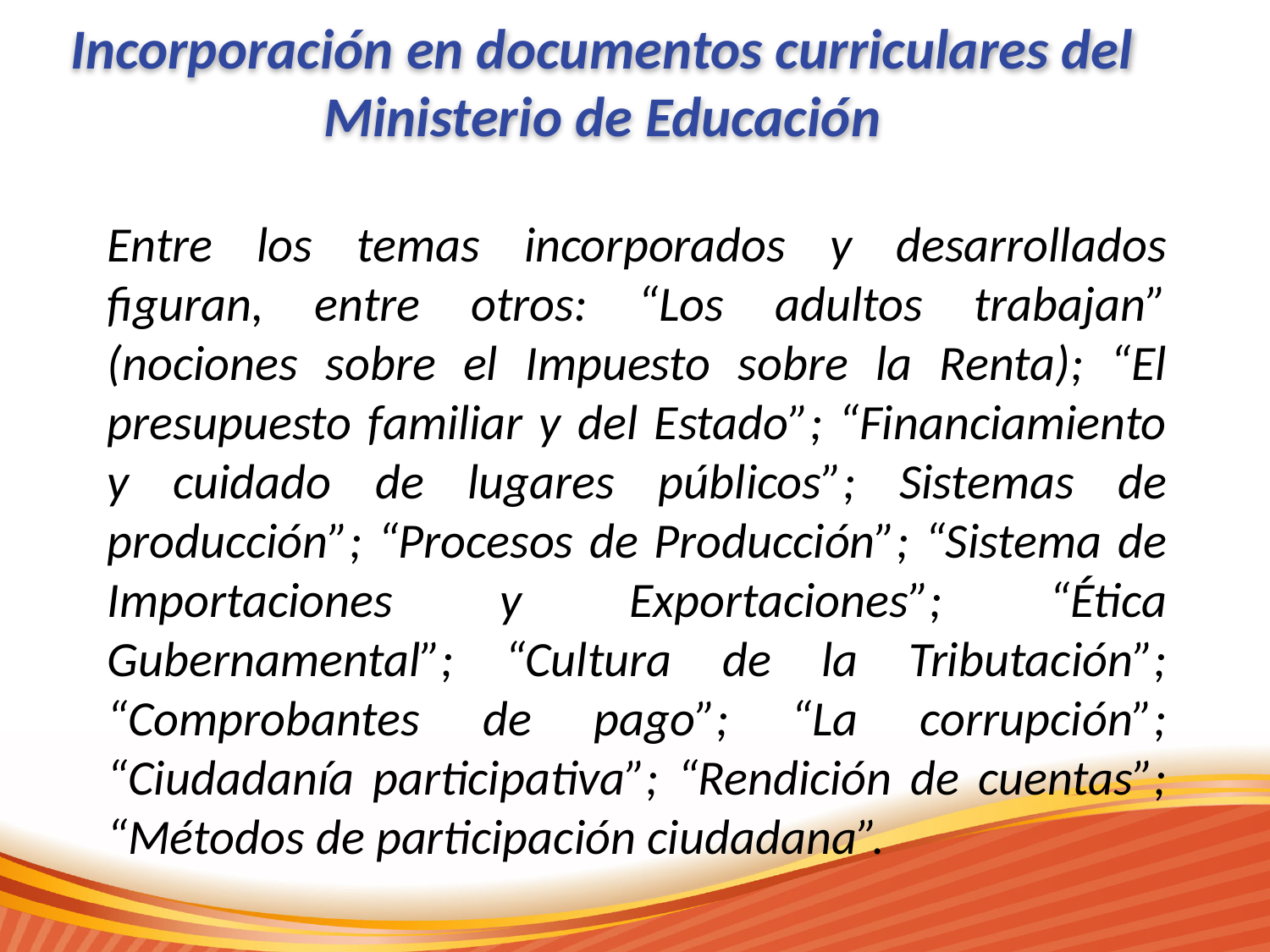

Incorporación en documentos curriculares del Ministerio de Educación
Entre los temas incorporados y desarrollados figuran, entre otros: “Los adultos trabajan” (nociones sobre el Impuesto sobre la Renta); “El presupuesto familiar y del Estado”; “Financiamiento y cuidado de lugares públicos”; Sistemas de producción”; “Procesos de Producción”; “Sistema de Importaciones y Exportaciones”; “Ética Gubernamental”; “Cultura de la Tributación”; “Comprobantes de pago”; “La corrupción”; “Ciudadanía participativa”; “Rendición de cuentas”; “Métodos de participación ciudadana”.